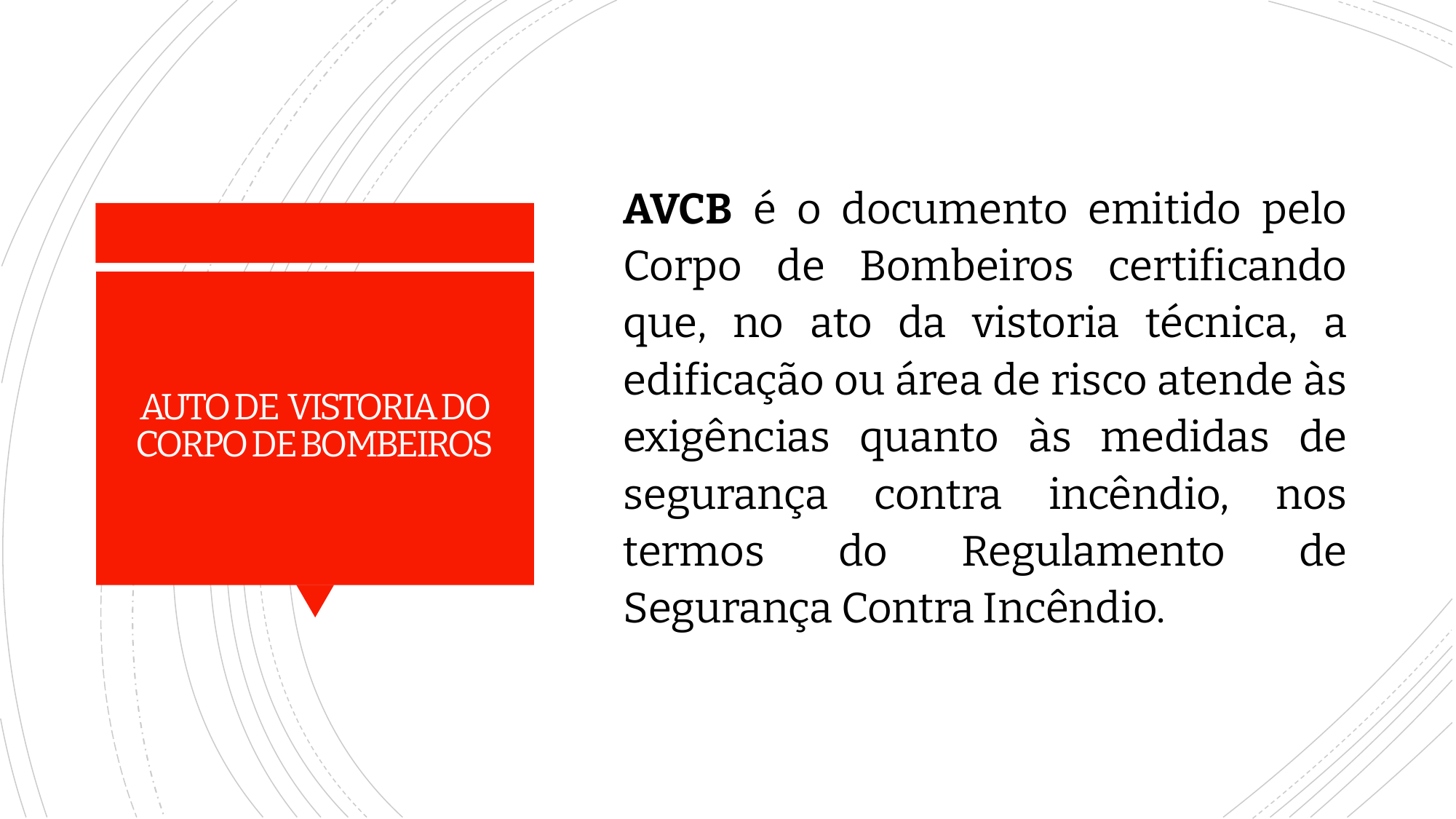

AVCB é o documento emitido pelo Corpo de Bombeiros certificando que, no ato da vistoria técnica, a edificação ou área de risco atende às exigências quanto às medidas de segurança contra incêndio, nos termos do Regulamento de Segurança Contra Incêndio.

# AUTO DE  VISTORIA DO CORPO DE BOMBEIROS